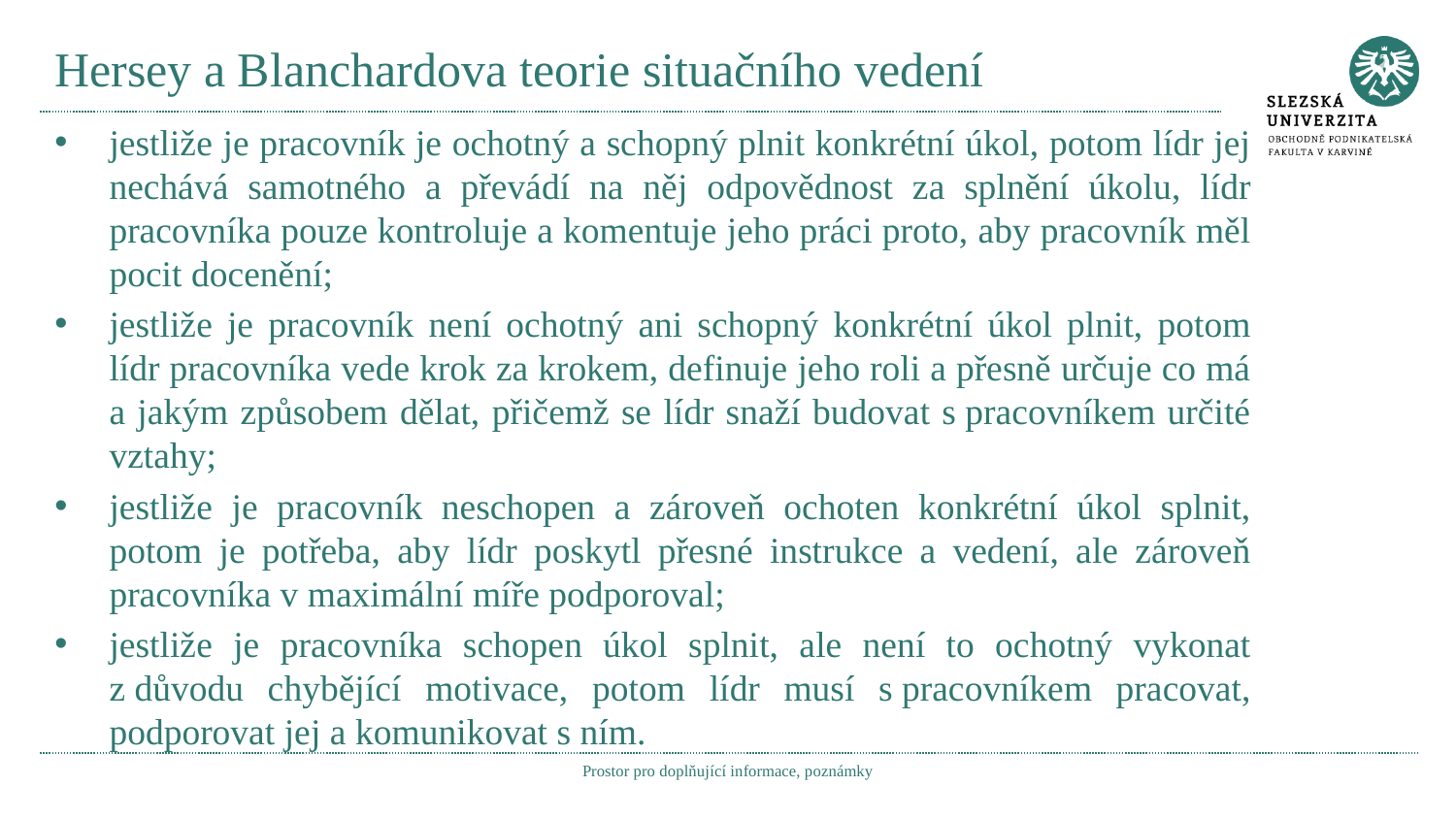

# Hersey a Blanchardova teorie situačního vedení
jestliže je pracovník je ochotný a schopný plnit konkrétní úkol, potom lídr jej nechává samotného a převádí na něj odpovědnost za splnění úkolu, lídr pracovníka pouze kontroluje a komentuje jeho práci proto, aby pracovník měl pocit docenění;
jestliže je pracovník není ochotný ani schopný konkrétní úkol plnit, potom lídr pracovníka vede krok za krokem, definuje jeho roli a přesně určuje co má a jakým způsobem dělat, přičemž se lídr snaží budovat s pracovníkem určité vztahy;
jestliže je pracovník neschopen a zároveň ochoten konkrétní úkol splnit, potom je potřeba, aby lídr poskytl přesné instrukce a vedení, ale zároveň pracovníka v maximální míře podporoval;
jestliže je pracovníka schopen úkol splnit, ale není to ochotný vykonat z důvodu chybějící motivace, potom lídr musí s pracovníkem pracovat, podporovat jej a komunikovat s ním.
Prostor pro doplňující informace, poznámky